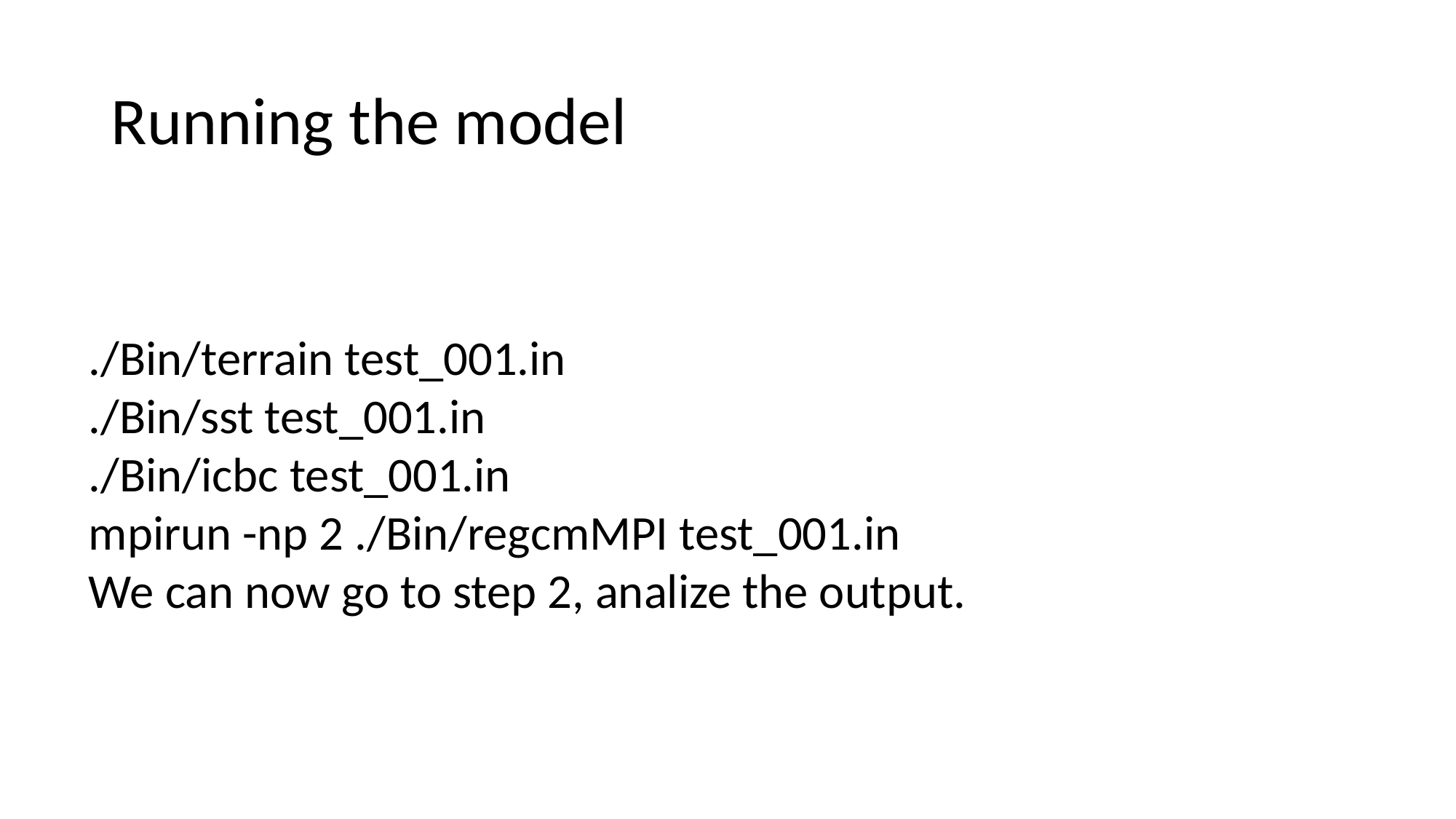

# Running the model
./Bin/terrain test_001.in
./Bin/sst test_001.in
./Bin/icbc test_001.in
mpirun -np 2 ./Bin/regcmMPI test_001.in
We can now go to step 2, analize the output.